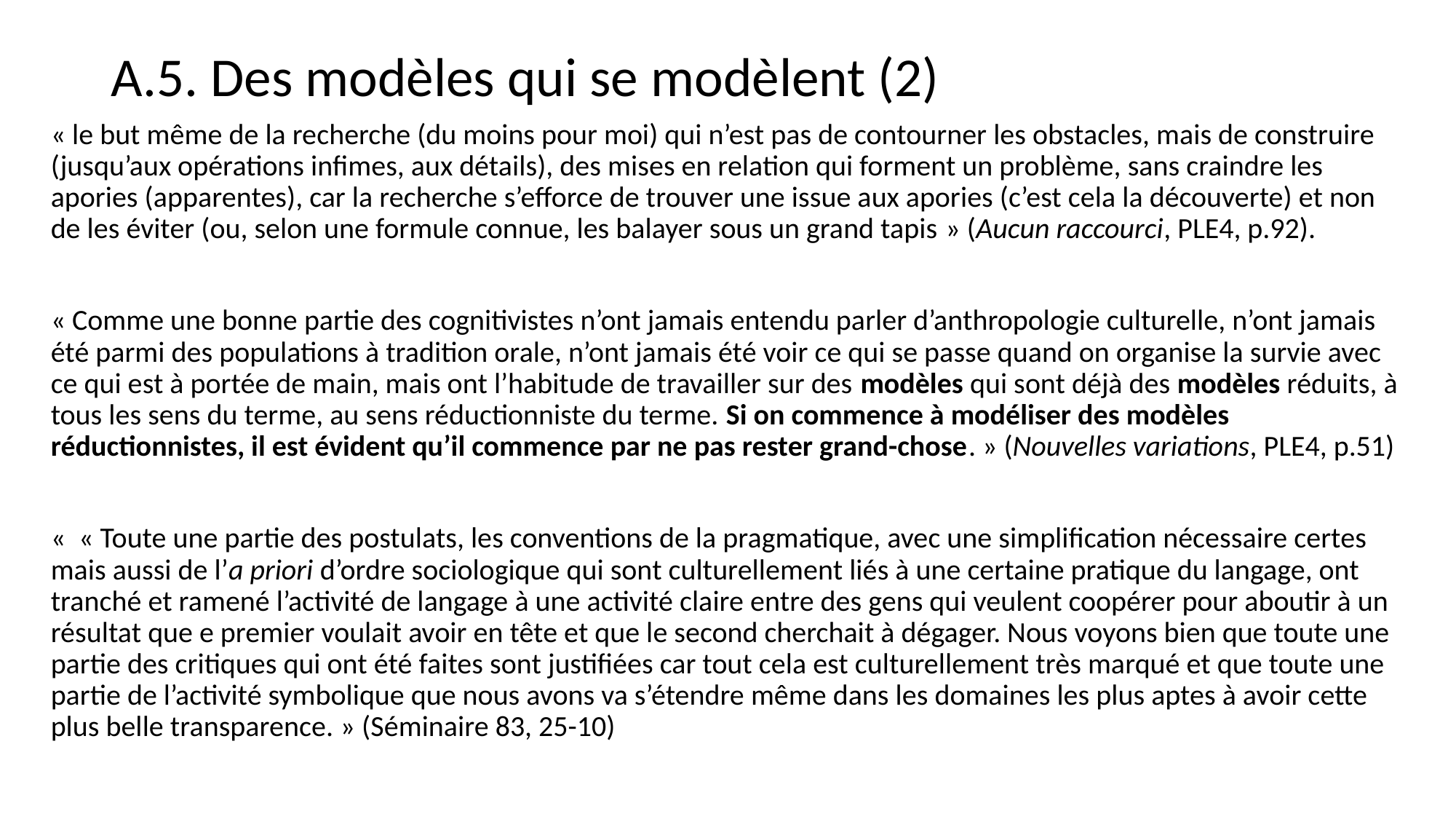

# A.5. Des modèles qui se modèlent (2)
« le but même de la recherche (du moins pour moi) qui n’est pas de contourner les obstacles, mais de construire (jusqu’aux opérations infimes, aux détails), des mises en relation qui forment un problème, sans craindre les apories (apparentes), car la recherche s’efforce de trouver une issue aux apories (c’est cela la découverte) et non de les éviter (ou, selon une formule connue, les balayer sous un grand tapis » (Aucun raccourci, PLE4, p.92).

« Comme une bonne partie des cognitivistes n’ont jamais entendu parler d’anthropologie culturelle, n’ont jamais été parmi des populations à tradition orale, n’ont jamais été voir ce qui se passe quand on organise la survie avec ce qui est à portée de main, mais ont l’habitude de travailler sur des modèles qui sont déjà des modèles réduits, à tous les sens du terme, au sens réductionniste du terme. Si on commence à modéliser des modèles réductionnistes, il est évident qu’il commence par ne pas rester grand-chose. » (Nouvelles variations, PLE4, p.51)

«  « Toute une partie des postulats, les conventions de la pragmatique, avec une simplification nécessaire certes mais aussi de l’a priori d’ordre sociologique qui sont culturellement liés à une certaine pratique du langage, ont tranché et ramené l’activité de langage à une activité claire entre des gens qui veulent coopérer pour aboutir à un résultat que e premier voulait avoir en tête et que le second cherchait à dégager. Nous voyons bien que toute une partie des critiques qui ont été faites sont justifiées car tout cela est culturellement très marqué et que toute une partie de l’activité symbolique que nous avons va s’étendre même dans les domaines les plus aptes à avoir cette plus belle transparence. » (Séminaire 83, 25-10)